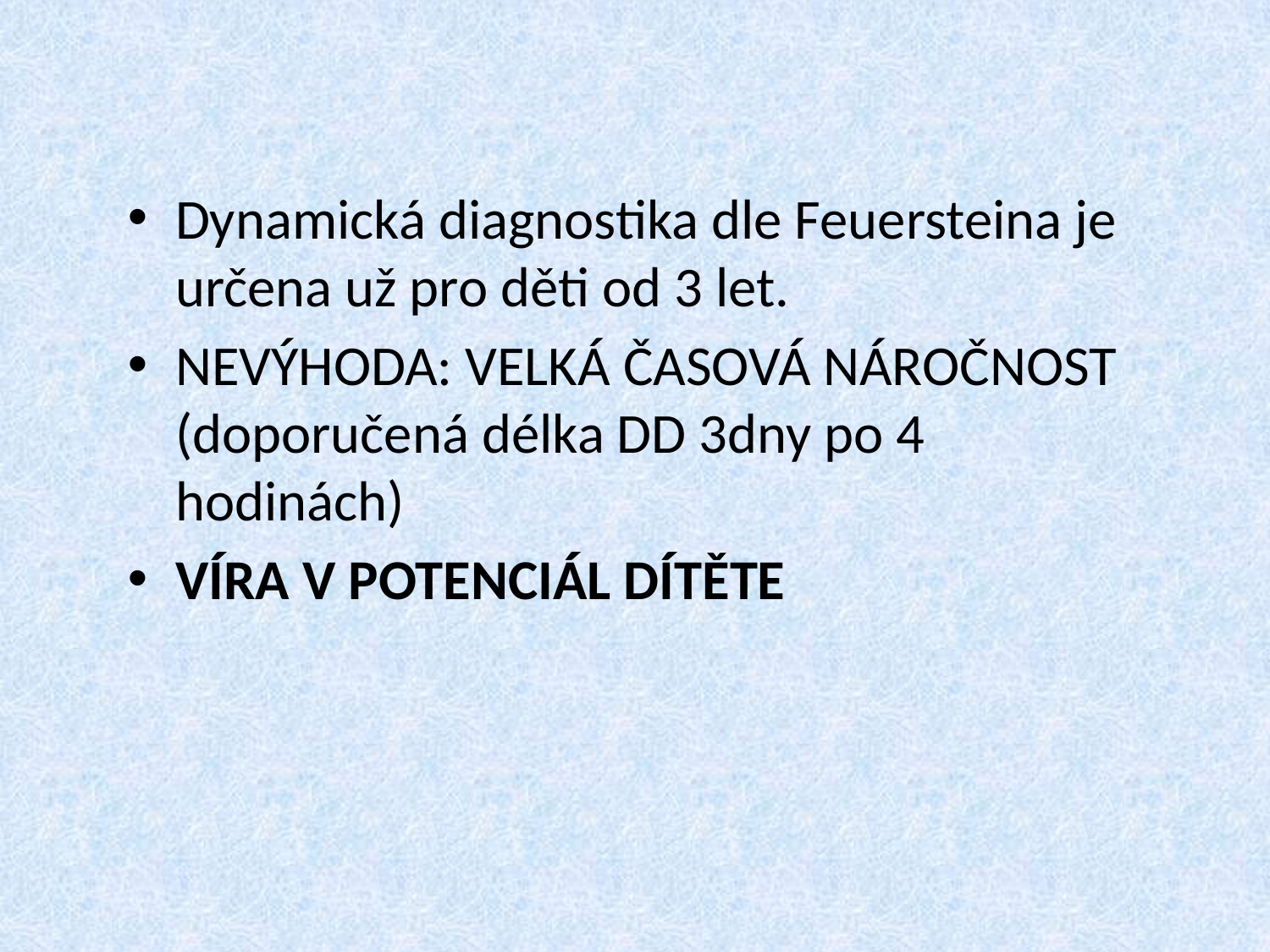

Dynamická diagnostika dle Feuersteina je určena už pro děti od 3 let.
NEVÝHODA: VELKÁ ČASOVÁ NÁROČNOST (doporučená délka DD 3dny po 4 hodinách)
VÍRA V POTENCIÁL DÍTĚTE